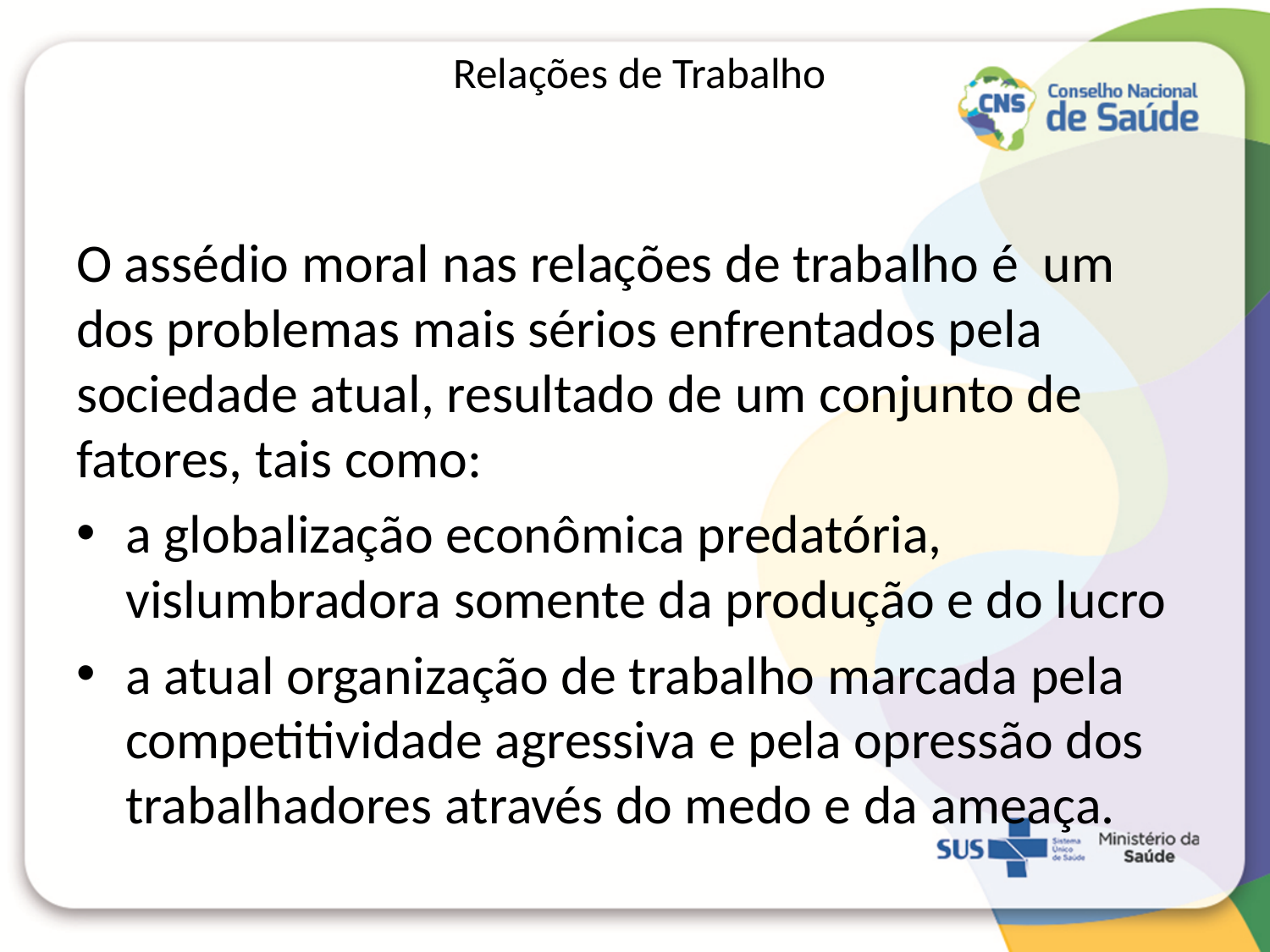

# Relações de Trabalho
O assédio moral nas relações de trabalho é  um dos problemas mais sérios enfrentados pela sociedade atual, resultado de um conjunto de fatores, tais como:
a globalização econômica predatória, vislumbradora somente da produção e do lucro
a atual organização de trabalho marcada pela competitividade agressiva e pela opressão dos trabalhadores através do medo e da ameaça.